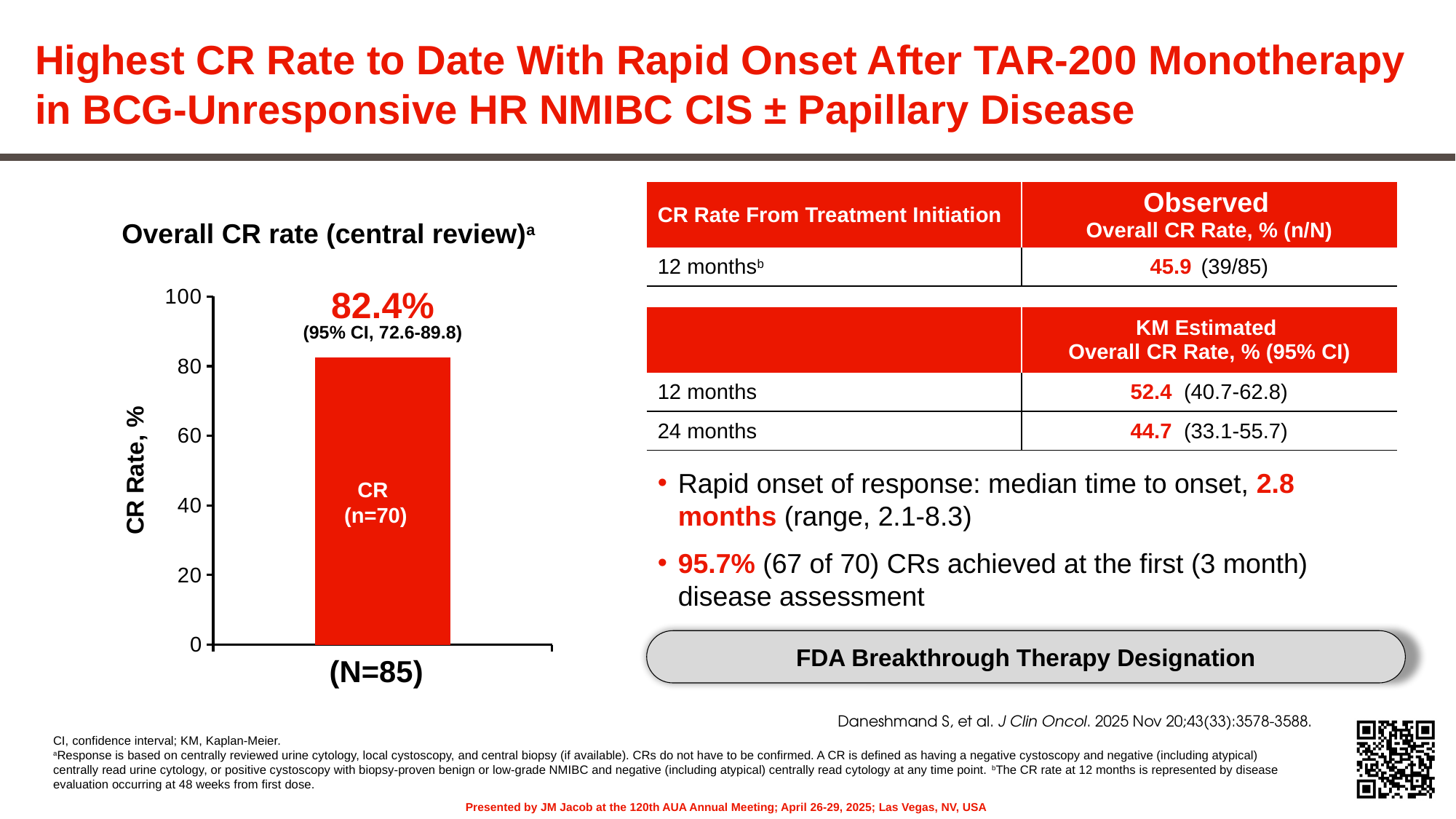

# Highest CR Rate to Date With Rapid Onset After TAR-200 Monotherapy in BCG-Unresponsive HR NMIBC CIS ± Papillary Disease
| CR Rate From Treatment Initiation | Observed Overall CR Rate, % (n/N) |
| --- | --- |
| 12 monthsb | 45.9  (39/85) |
Overall CR rate (central review)a
82.4%

### Chart

| Category | CR rate |
|---|---|
| Overall CR | 82.4 |
(95% CI, 72.6-89.8)
CR
(n=70)
(N=85)
|  | KM Estimated Overall CR Rate, % (95% CI) |
| --- | --- |
| 12 months | 52.4  (40.7-62.8) |
| 24 months | 44.7  (33.1-55.7) |
Rapid onset of response: median time to onset, 2.8 months (range, 2.1-8.3)
95.7% (67 of 70) CRs achieved at the first (3 month) disease assessment
FDA Breakthrough Therapy Designation
Daneshmand S, et al. J Clin Oncol. 2025 Nov 20;43(33):3578-3588.
CI, confidence interval; KM, Kaplan-Meier.
aResponse is based on centrally reviewed urine cytology, local cystoscopy, and central biopsy (if available). CRs do not have to be confirmed. A CR is defined as having a negative cystoscopy and negative (including atypical) centrally read urine cytology, or positive cystoscopy with biopsy-proven benign or low-grade NMIBC and negative (including atypical) centrally read cytology at any time point. bThe CR rate at 12 months is represented by disease evaluation occurring at 48 weeks from first dose.